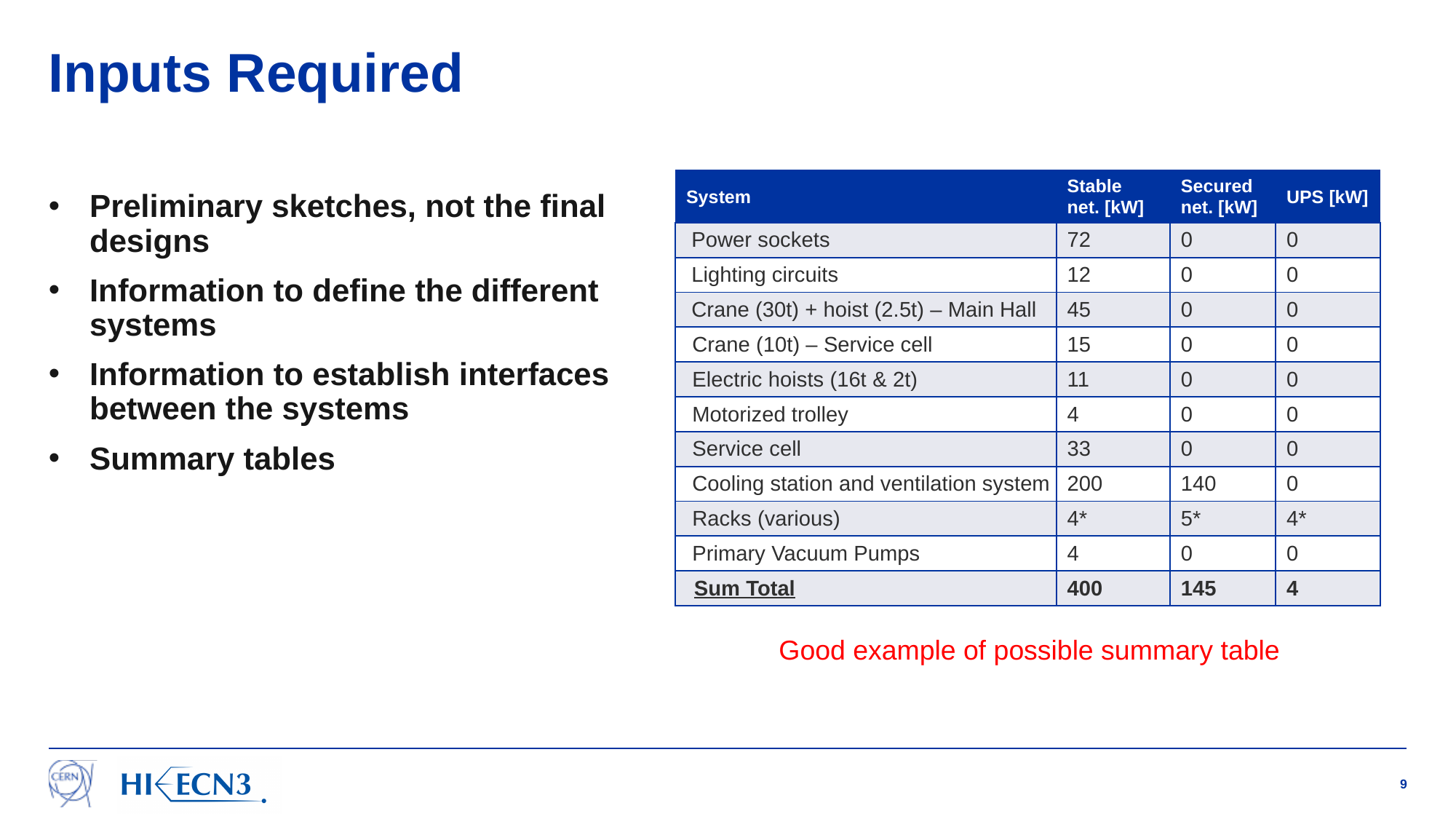

# Inputs Required
| System | Stable net. [kW] | Secured net. [kW] | UPS [kW] |
| --- | --- | --- | --- |
| Power sockets | 72 | 0 | 0 |
| Lighting circuits | 12 | 0 | 0 |
| Crane (30t) + hoist (2.5t) – Main Hall | 45 | 0 | 0 |
| Crane (10t) – Service cell | 15 | 0 | 0 |
| Electric hoists (16t & 2t) | 11 | 0 | 0 |
| Motorized trolley | 4 | 0 | 0 |
| Service cell | 33 | 0 | 0 |
| Cooling station and ventilation system | 200 | 140 | 0 |
| Racks (various) | 4\* | 5\* | 4\* |
| Primary Vacuum Pumps | 4 | 0 | 0 |
| Sum Total | 400 | 145 | 4 |
Preliminary sketches, not the final designs
Information to define the different systems
Information to establish interfaces between the systems
Summary tables
Good example of possible summary table
9